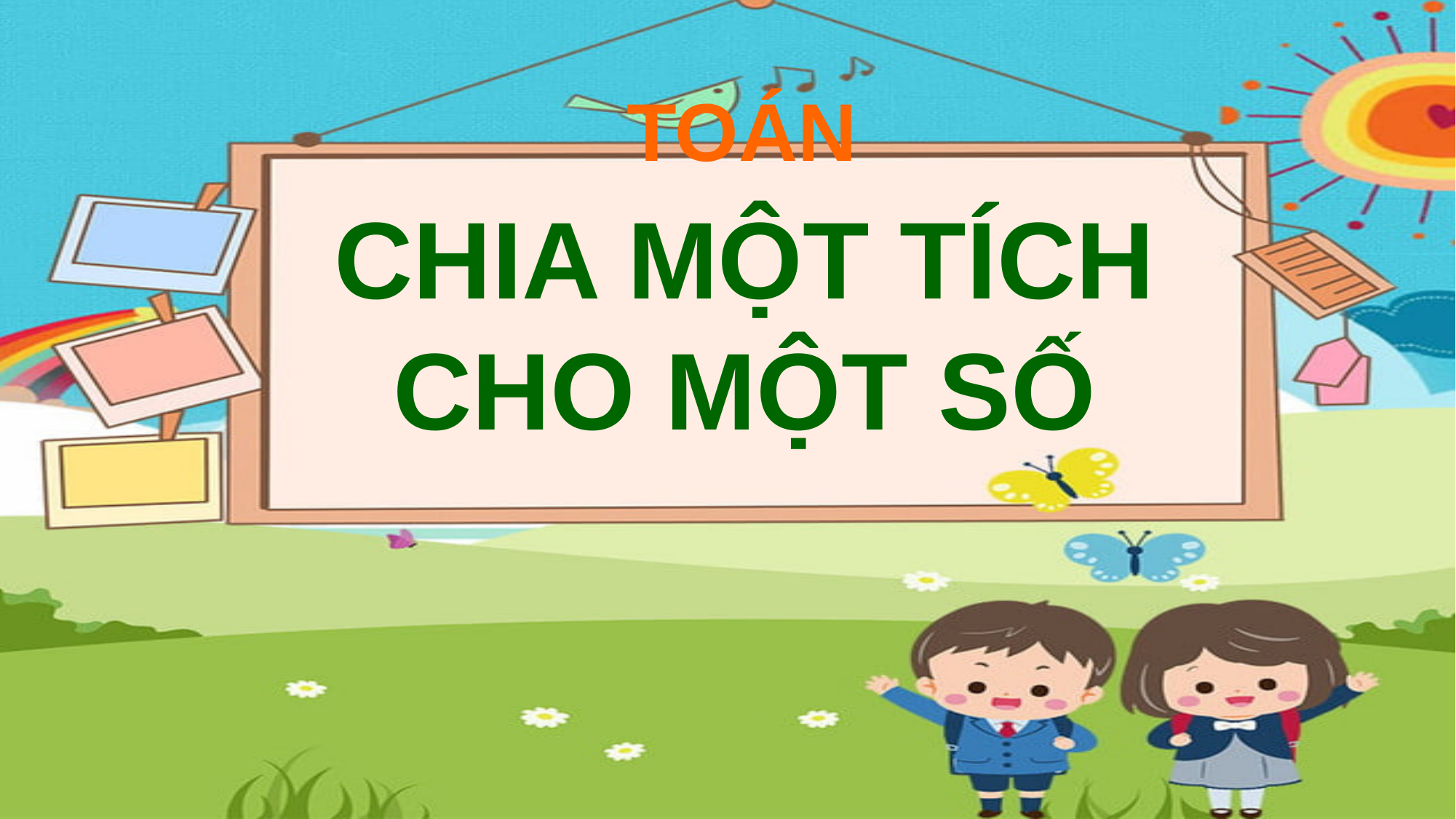

TOÁN
CHIA MỘT TÍCH CHO MỘT SỐ